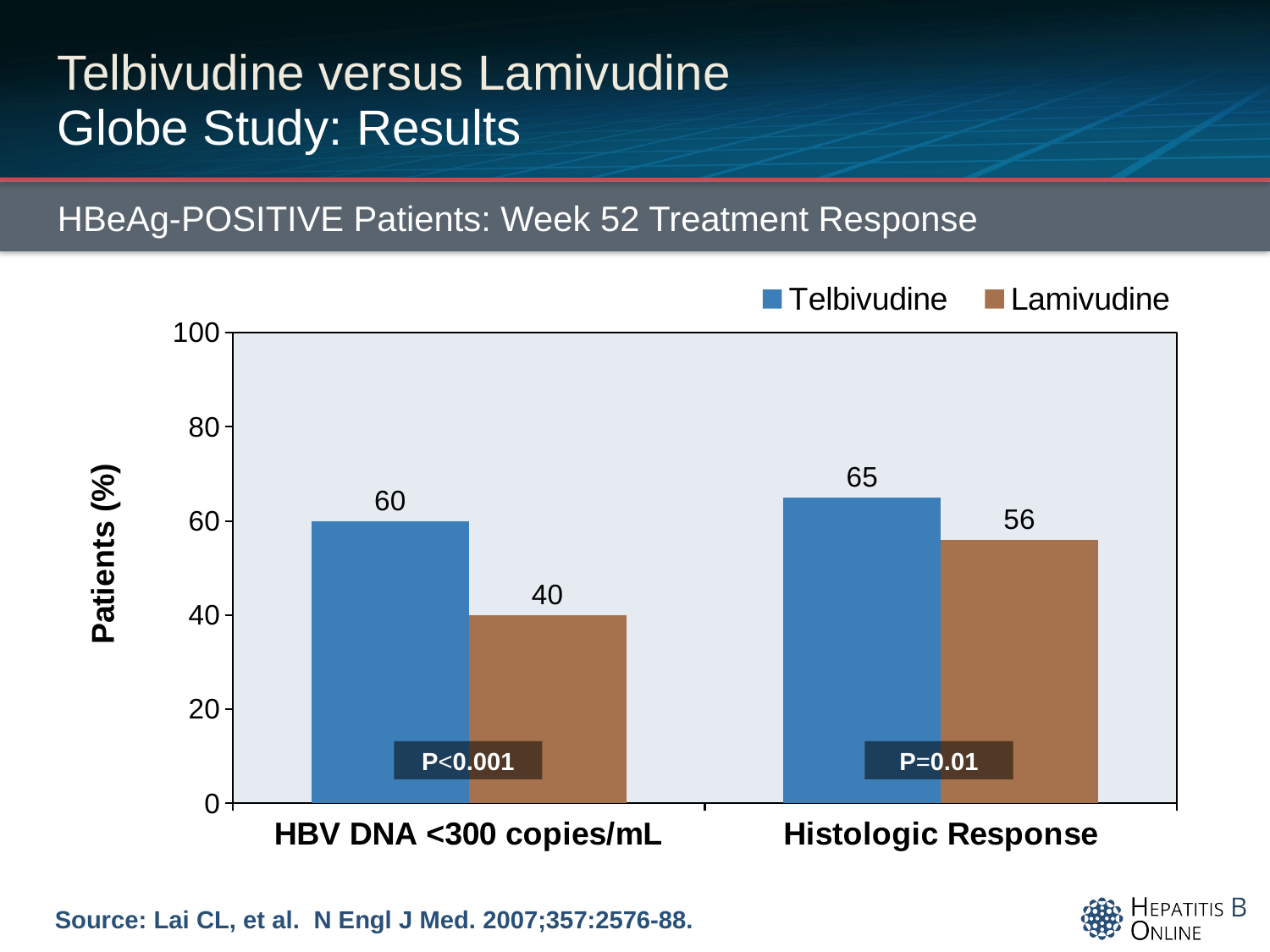

# Telbivudine versus Lamivudine Globe Study: Results
HBeAg-POSITIVE Patients: Week 52 Treatment Response

### Chart

| Category | Telbivudine | Lamivudine |
|---|---|---|
| HBV DNA <300 copies/mL | 60.0 | 40.0 |
| Histologic Response | 65.0 | 56.0 |
P<0.001
P=0.01
Source: Lai CL, et al.  N Engl J Med. 2007;357:2576-88.